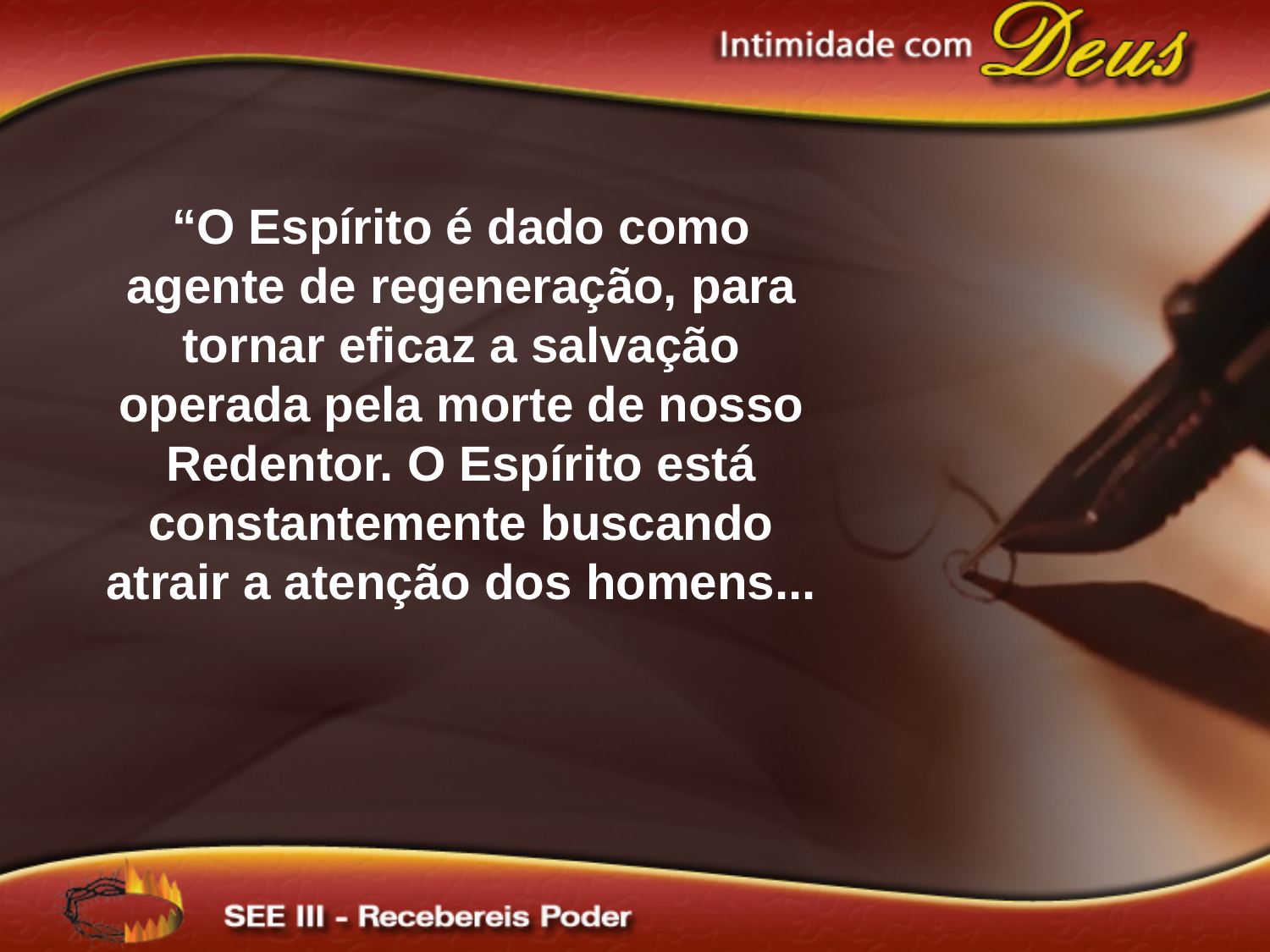

“O Espírito é dado como agente de regeneração, para tornar eficaz a salvação operada pela morte de nosso Redentor. O Espírito está constantemente buscando atrair a atenção dos homens...